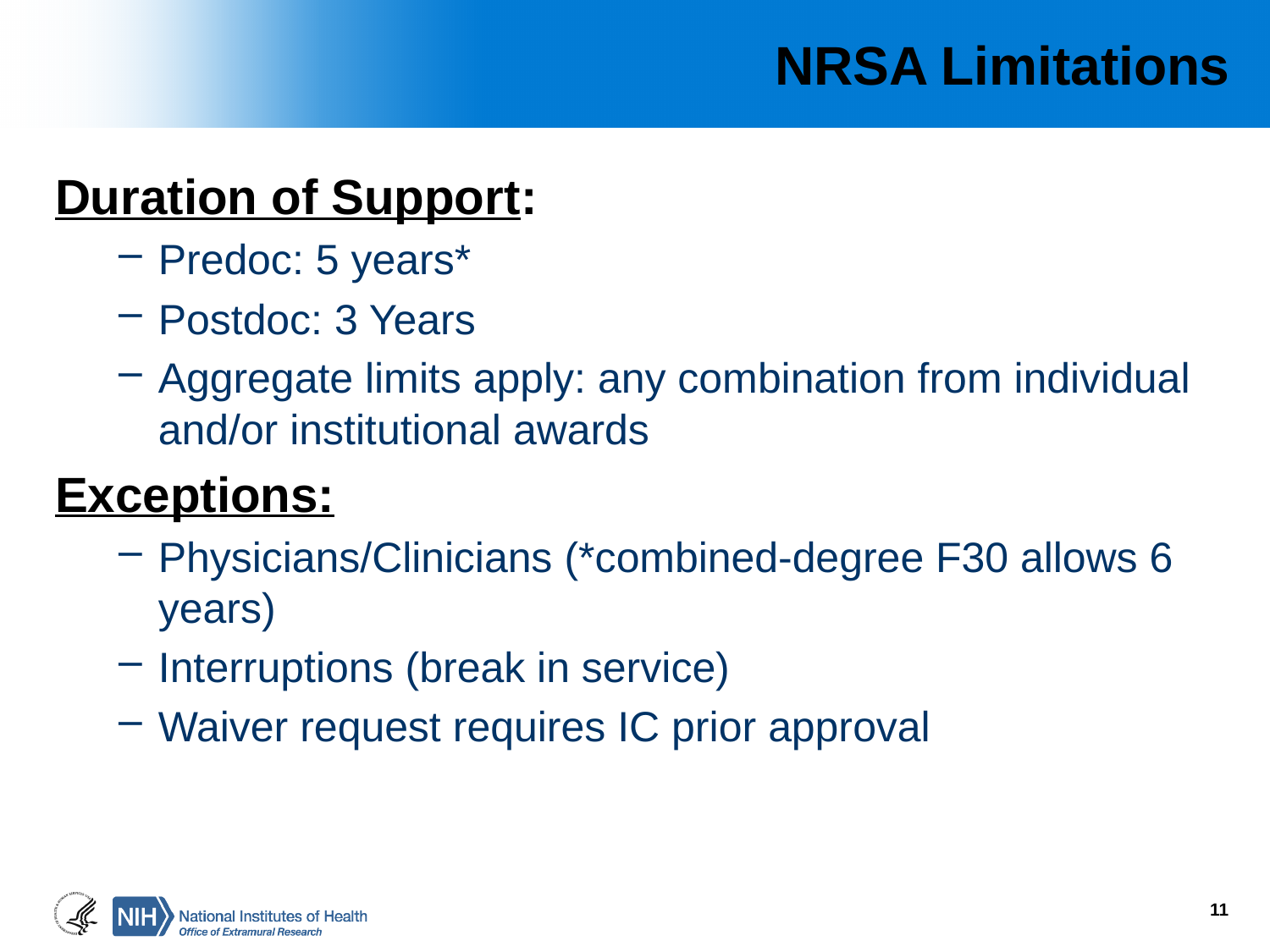

# NRSA Limitations
Duration of Support:
Predoc: 5 years*
Postdoc: 3 Years
Aggregate limits apply: any combination from individual and/or institutional awards
Exceptions:
Physicians/Clinicians (*combined-degree F30 allows 6 years)
Interruptions (break in service)
Waiver request requires IC prior approval
11